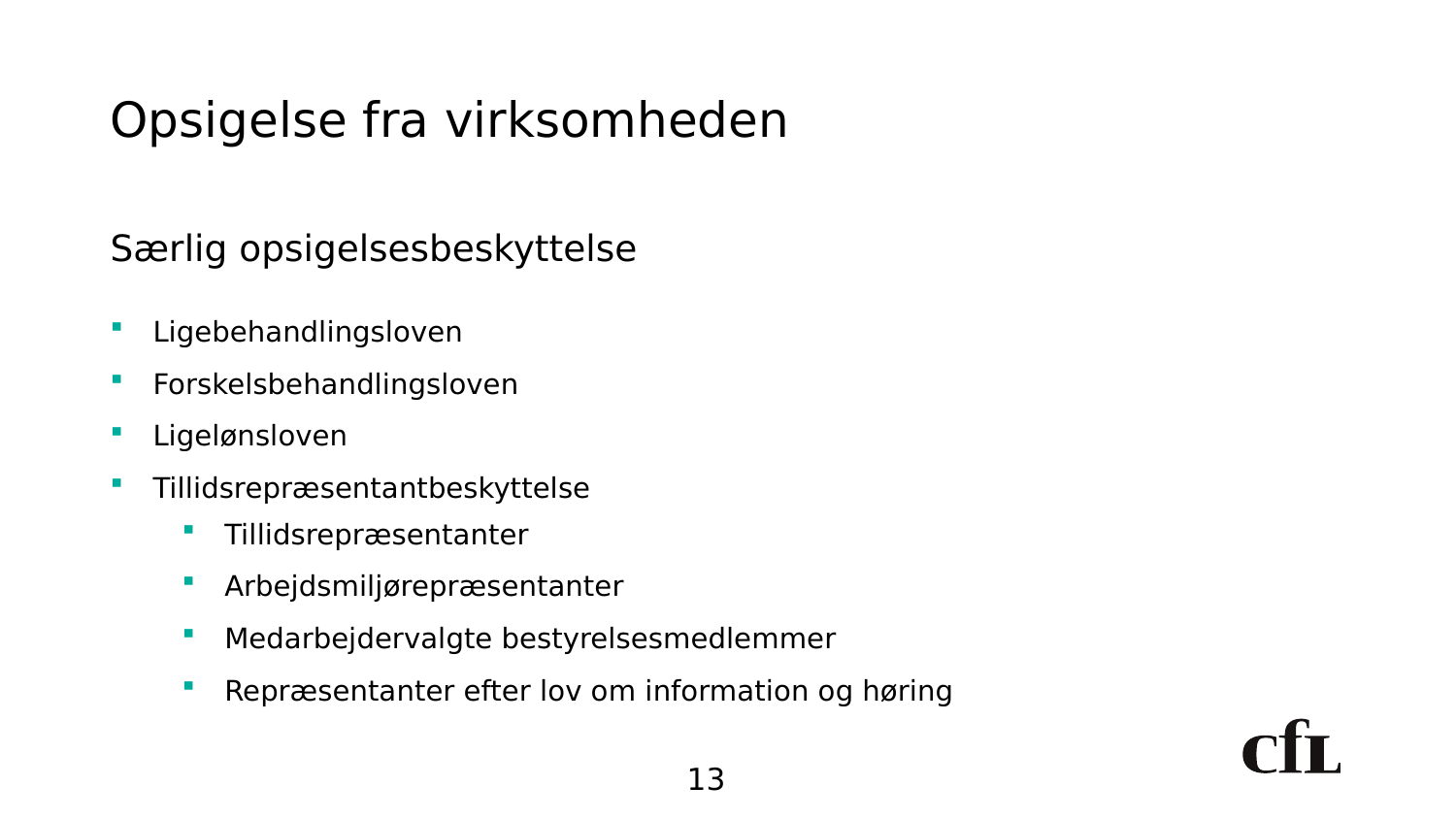

# Opsigelse fra virksomheden
Særlig opsigelsesbeskyttelse

Ligebehandlingsloven
Forskelsbehandlingsloven
Ligelønsloven
Tillidsrepræsentantbeskyttelse
Tillidsrepræsentanter
Arbejdsmiljørepræsentanter
Medarbejdervalgte bestyrelsesmedlemmer
Repræsentanter efter lov om information og høring